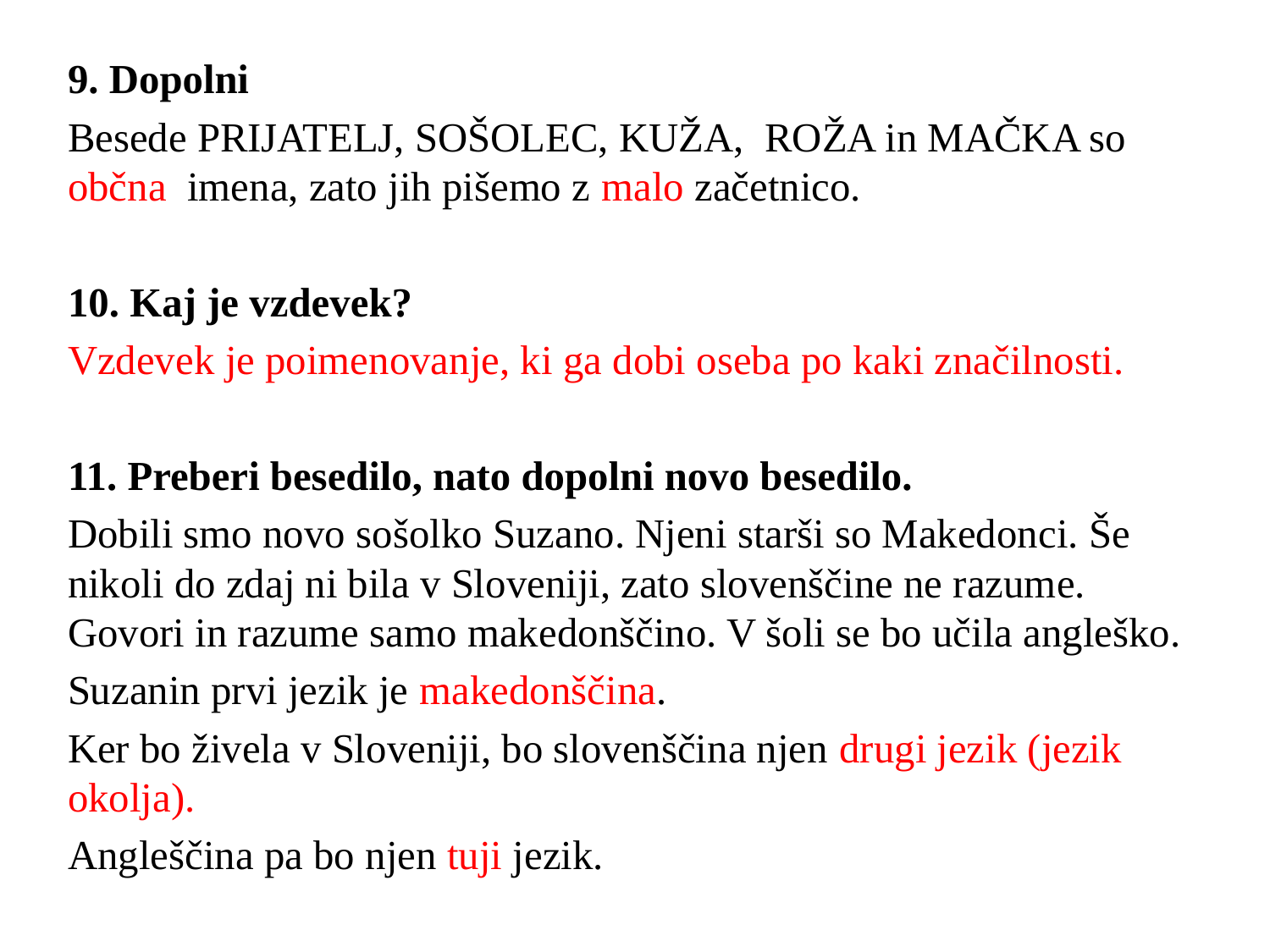

9. Dopolni
Besede PRIJATELJ, SOŠOLEC, KUŽA,  ROŽA in MAČKA so občna  imena, zato jih pišemo z malo začetnico.

10. Kaj je vzdevek?
Vzdevek je poimenovanje, ki ga dobi oseba po kaki značilnosti.

11. Preberi besedilo, nato dopolni novo besedilo.
Dobili smo novo sošolko Suzano. Njeni starši so Makedonci. Še nikoli do zdaj ni bila v Sloveniji, zato slovenščine ne razume. Govori in razume samo makedonščino. V šoli se bo učila angleško.
Suzanin prvi jezik je makedonščina.
Ker bo živela v Sloveniji, bo slovenščina njen drugi jezik (jezik okolja).
Angleščina pa bo njen tuji jezik.